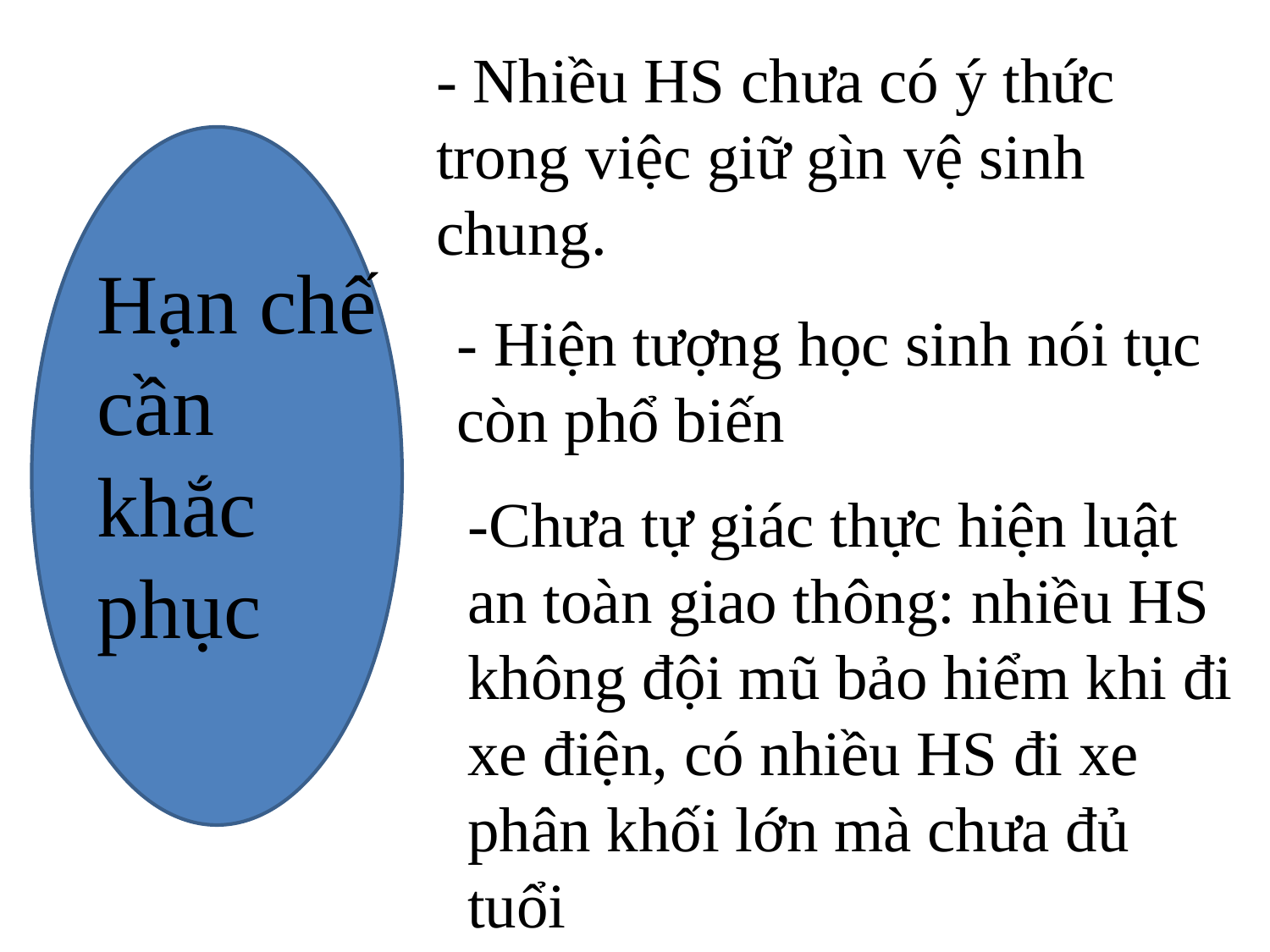

- Nhiều HS chưa có ý thức trong việc giữ gìn vệ sinh chung.

Hạn chế cần khắc phục
- Hiện tượng học sinh nói tục còn phổ biến
-Chưa tự giác thực hiện luật an toàn giao thông: nhiều HS không đội mũ bảo hiểm khi đi xe điện, có nhiều HS đi xe phân khối lớn mà chưa đủ tuổi